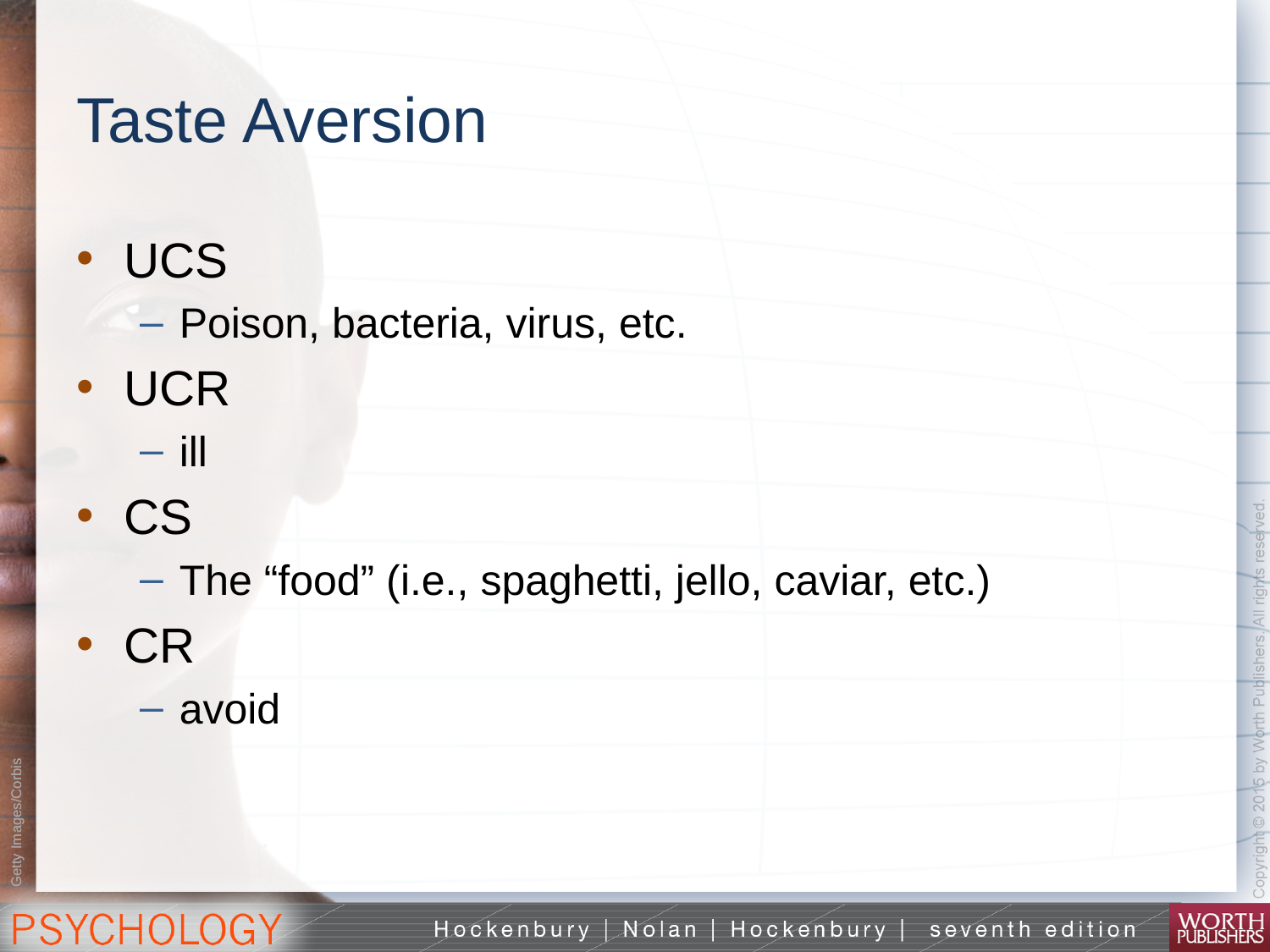

# Taste Aversion
UCS
Poison, bacteria, virus, etc.
UCR
ill
CS
The “food” (i.e., spaghetti, jello, caviar, etc.)
CR
avoid